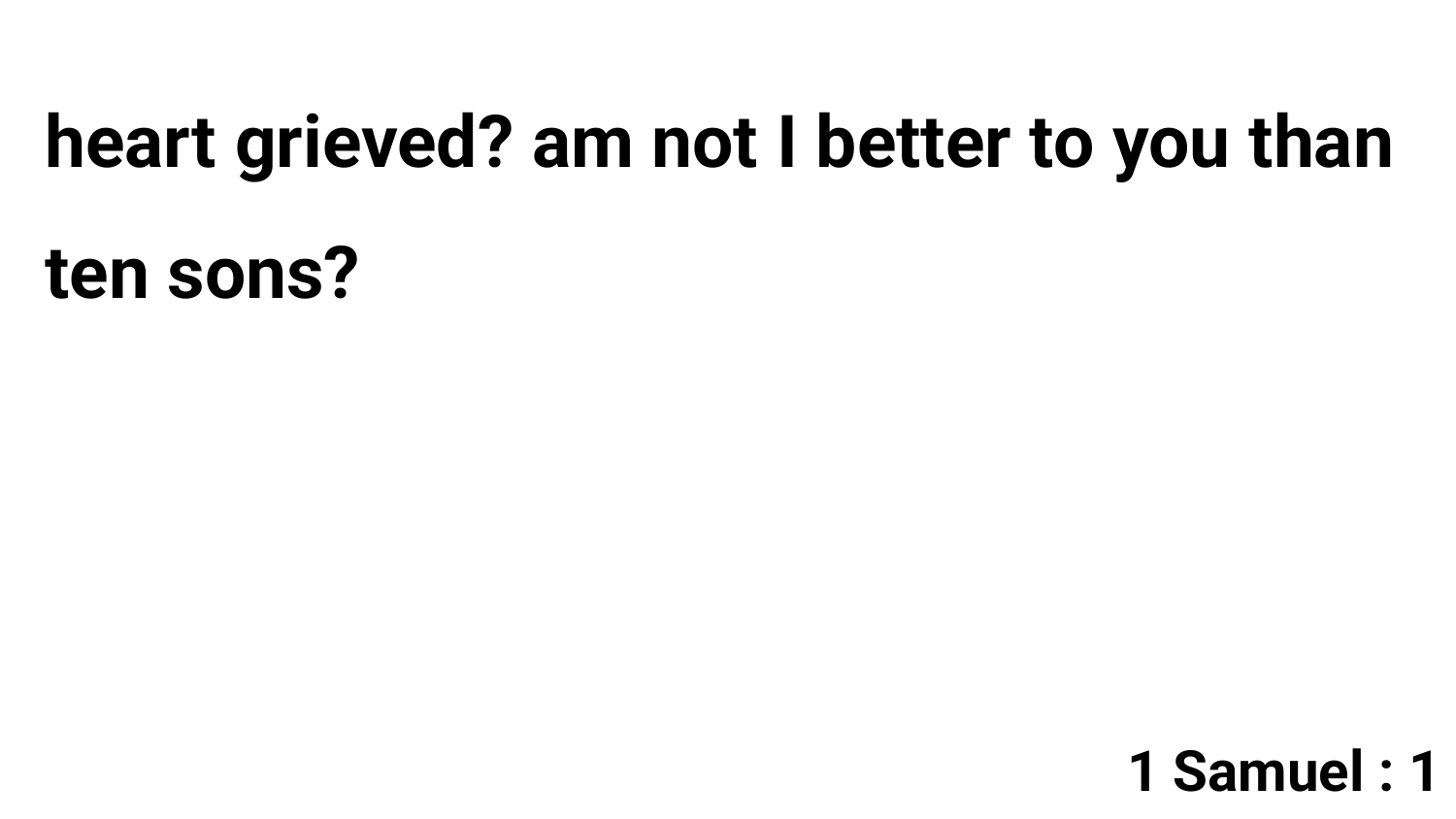

heart grieved? am not I better to you than ten sons?
1 Samuel : 1